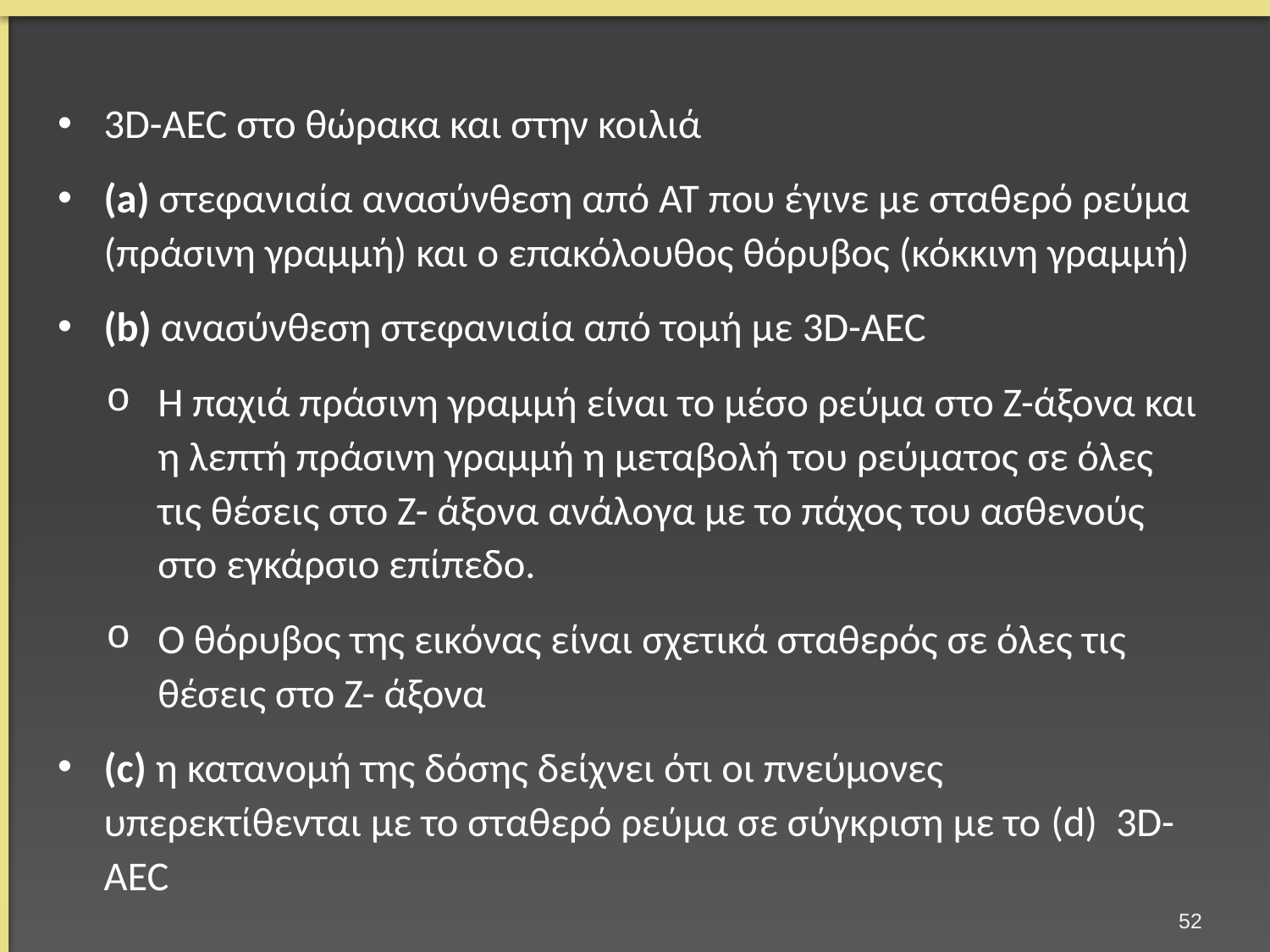

3D-AEC στο θώρακα και στην κοιλιά
(a) στεφανιαία ανασύνθεση από ΑΤ που έγινε με σταθερό ρεύμα (πράσινη γραμμή) και ο επακόλουθος θόρυβος (κόκκινη γραμμή)
(b) ανασύνθεση στεφανιαία από τομή με 3D-AEC
Η παχιά πράσινη γραμμή είναι το μέσο ρεύμα στο Ζ-άξονα και η λεπτή πράσινη γραμμή η μεταβολή του ρεύματος σε όλες τις θέσεις στο Ζ- άξονα ανάλογα με το πάχος του ασθενούς στο εγκάρσιο επίπεδο.
Ο θόρυβος της εικόνας είναι σχετικά σταθερός σε όλες τις θέσεις στο Ζ- άξονα
(c) η κατανομή της δόσης δείχνει ότι οι πνεύμονες υπερεκτίθενται με το σταθερό ρεύμα σε σύγκριση με το (d)  3D-AEC
52